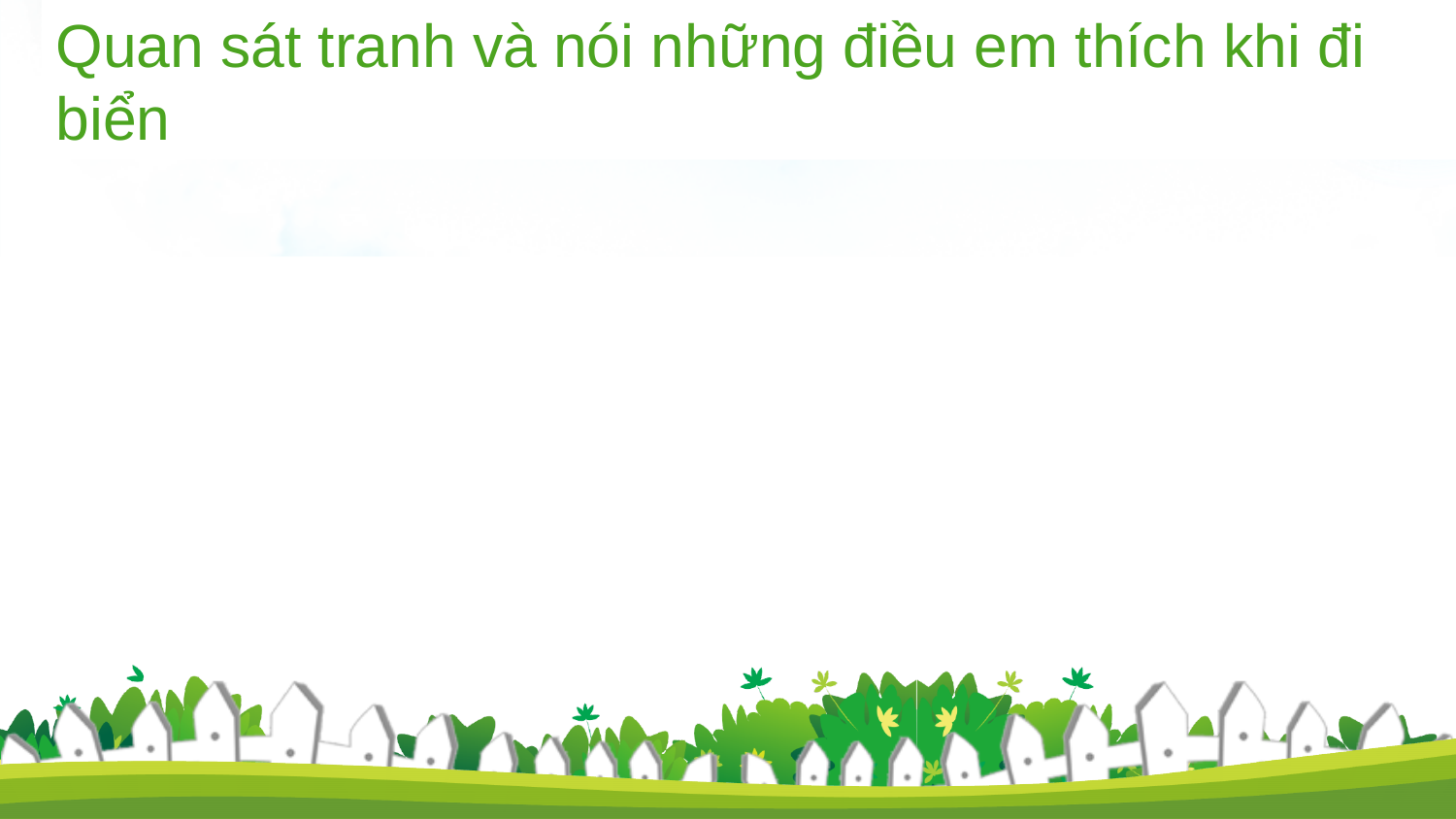

Quan sát tranh và nói những điều em thích khi đi biển